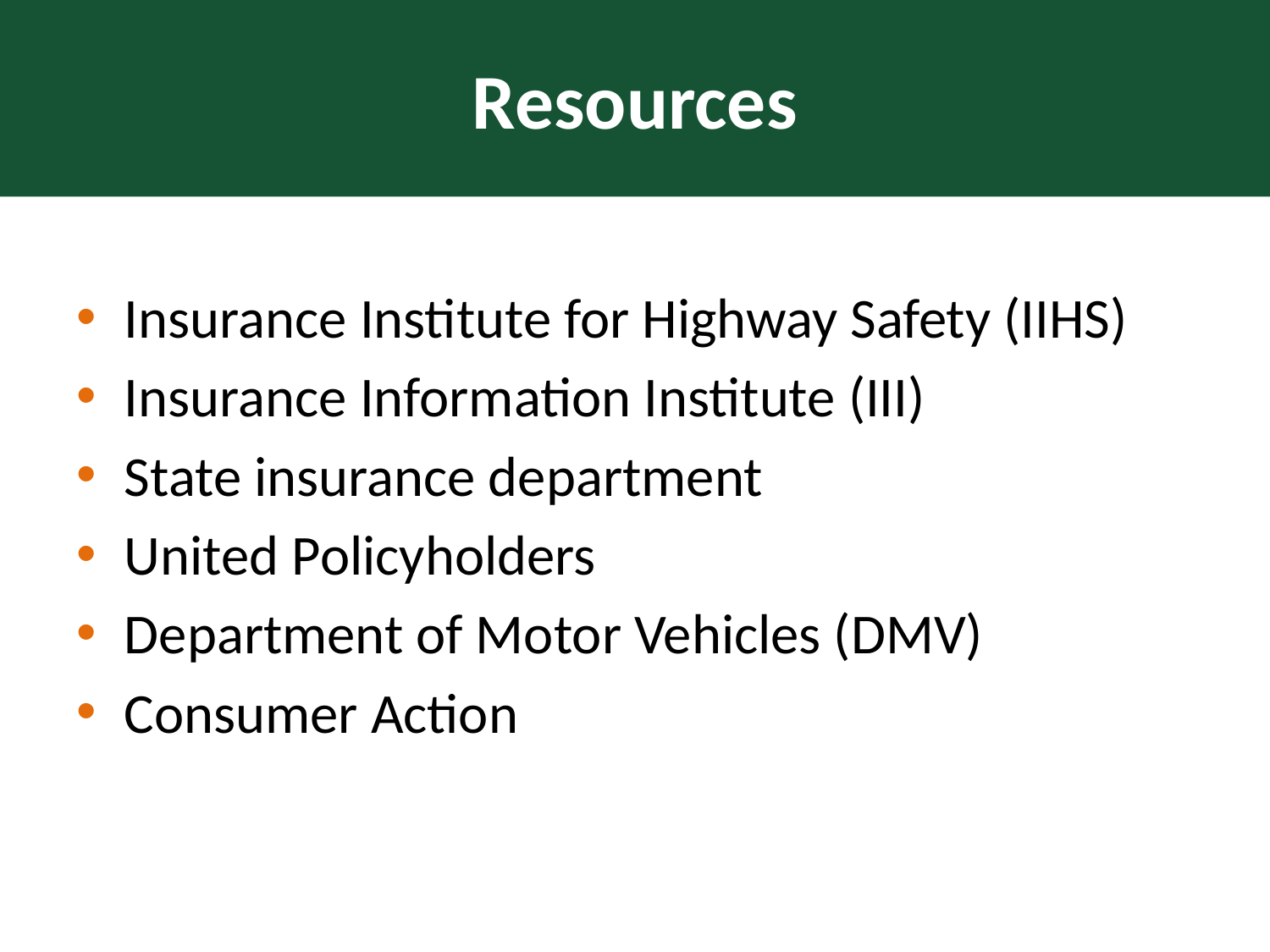

Resources
#
Insurance Institute for Highway Safety (IIHS)
Insurance Information Institute (III)
State insurance department
United Policyholders
Department of Motor Vehicles (DMV)
Consumer Action